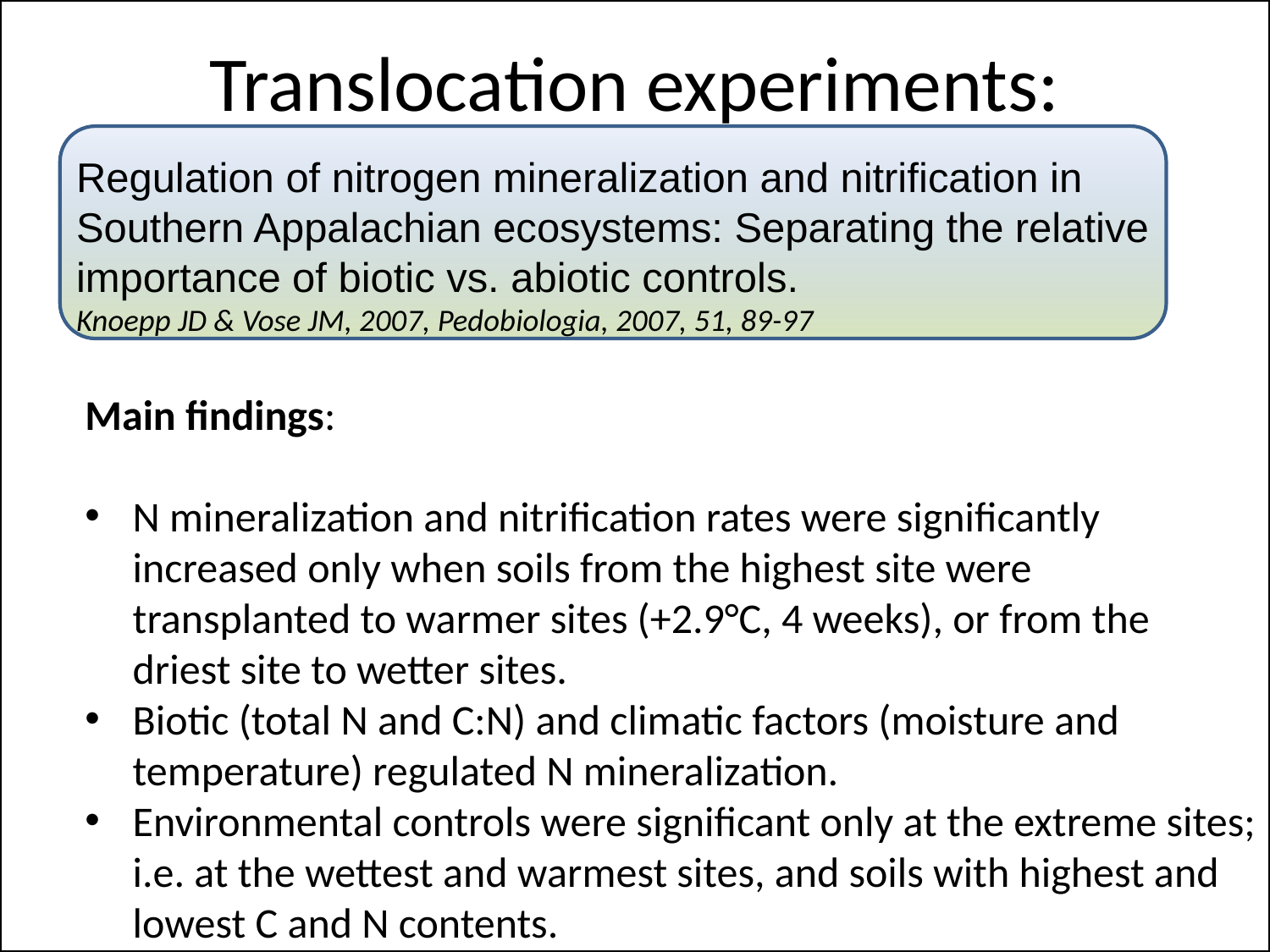

# Translocation experiments:

Regulation of nitrogen mineralization and nitrification in Southern Appalachian ecosystems: Separating the relative importance of biotic vs. abiotic controls.
Knoepp JD & Vose JM, 2007, Pedobiologia, 2007, 51, 89-97
Main findings:
N mineralization and nitrification rates were significantly increased only when soils from the highest site were transplanted to warmer sites (+2.9°C, 4 weeks), or from the driest site to wetter sites.
Biotic (total N and C:N) and climatic factors (moisture and temperature) regulated N mineralization.
Environmental controls were significant only at the extreme sites; i.e. at the wettest and warmest sites, and soils with highest and lowest C and N contents.